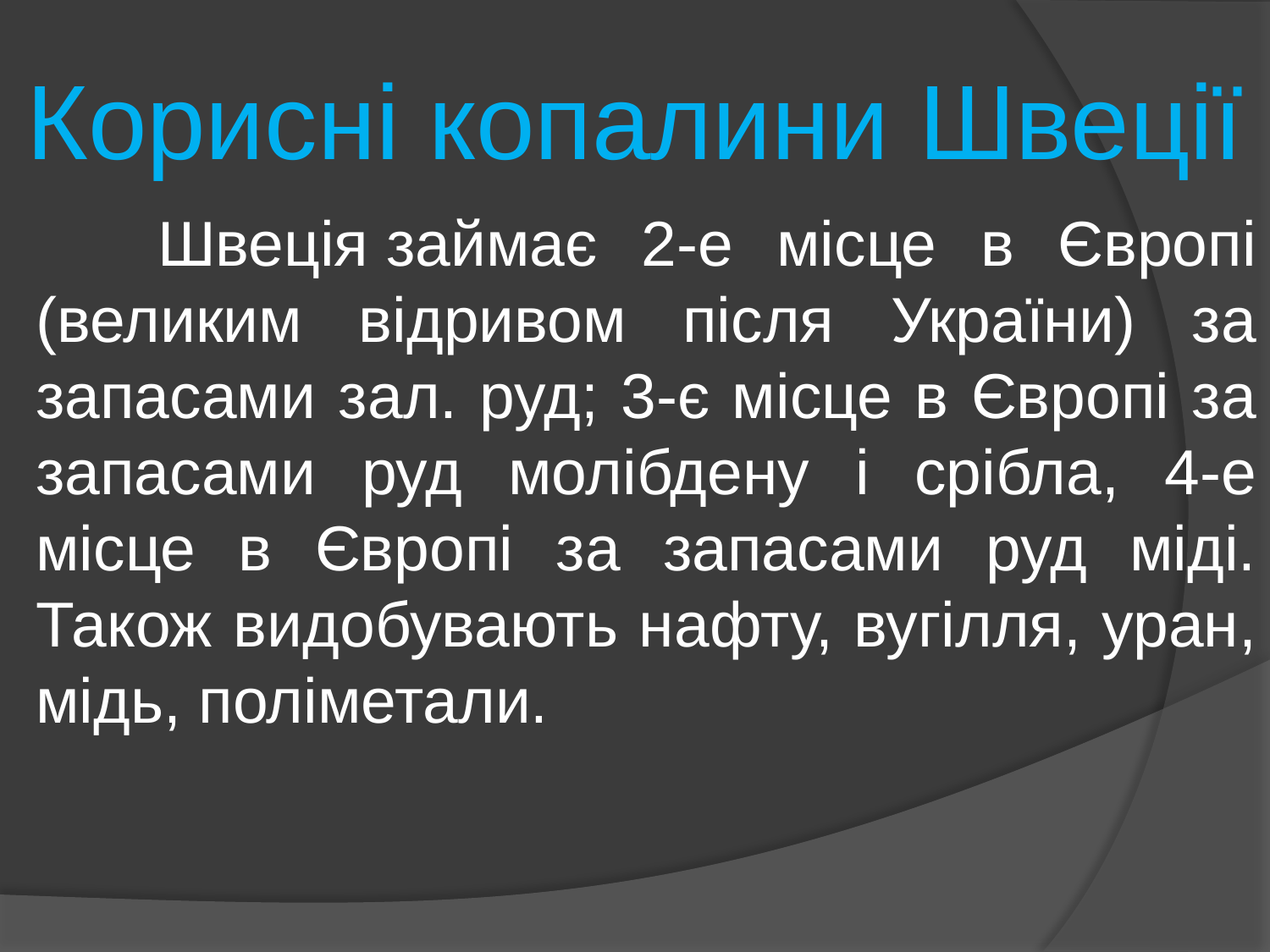

# Корисні копалини Швеції
    Швеція займає 2-е місце в Європі (великим відривом після України) за запасами зал. руд; 3-є місце в Європі за запасами руд молібдену і срібла, 4-е місце в Європі за запасами руд міді. Також видобувають нафту, вугілля, уран, мідь, поліметали.